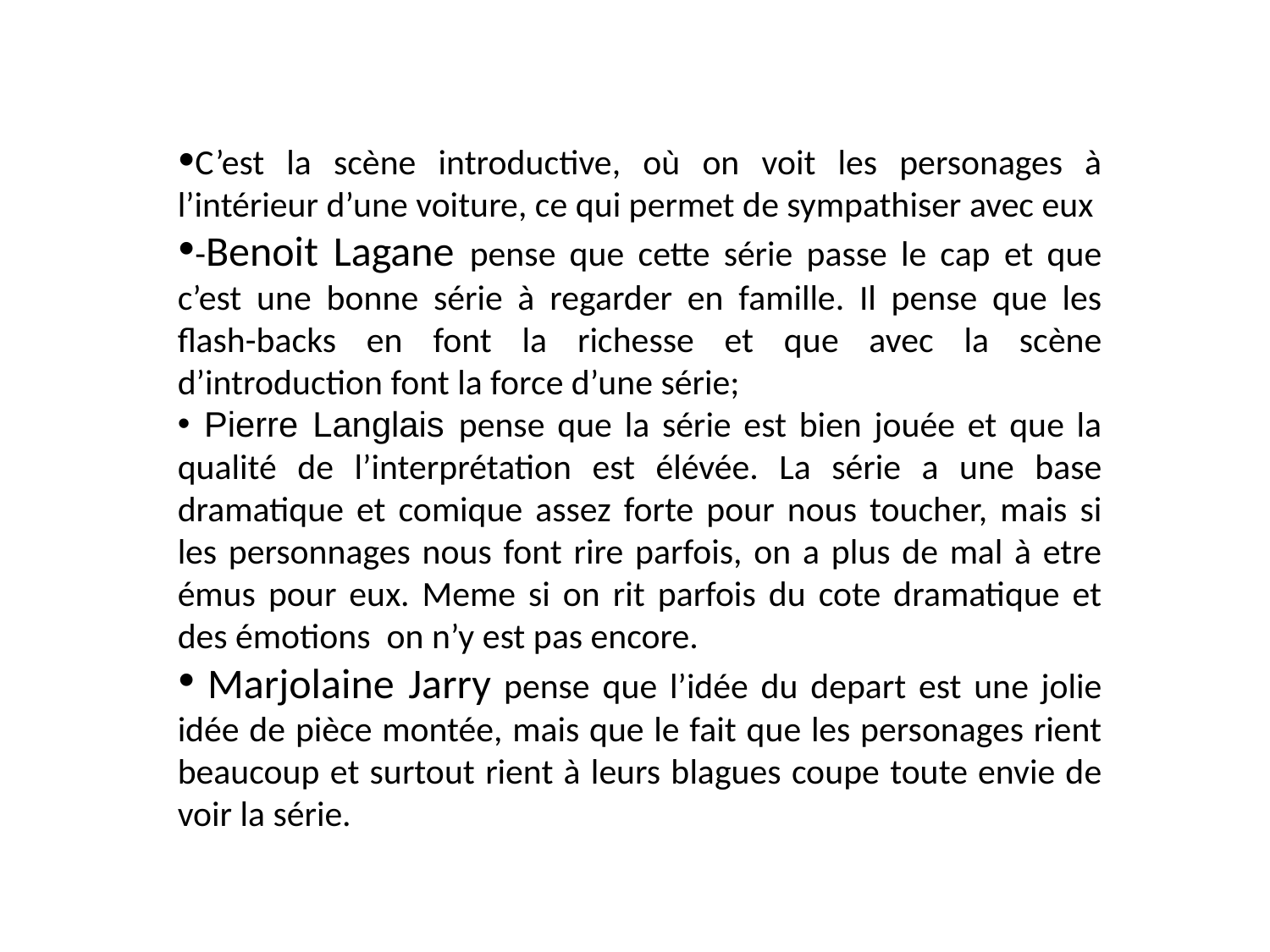

C’est la scène introductive, où on voit les personages à l’intérieur d’une voiture, ce qui permet de sympathiser avec eux
-Benoit Lagane pense que cette série passe le cap et que c’est une bonne série à regarder en famille. Il pense que les flash-backs en font la richesse et que avec la scène d’introduction font la force d’une série;
 Pierre Langlais pense que la série est bien jouée et que la qualité de l’interprétation est élévée. La série a une base dramatique et comique assez forte pour nous toucher, mais si les personnages nous font rire parfois, on a plus de mal à etre émus pour eux. Meme si on rit parfois du cote dramatique et des émotions  on n’y est pas encore.
 Marjolaine Jarry pense que l’idée du depart est une jolie idée de pièce montée, mais que le fait que les personages rient beaucoup et surtout rient à leurs blagues coupe toute envie de voir la série.